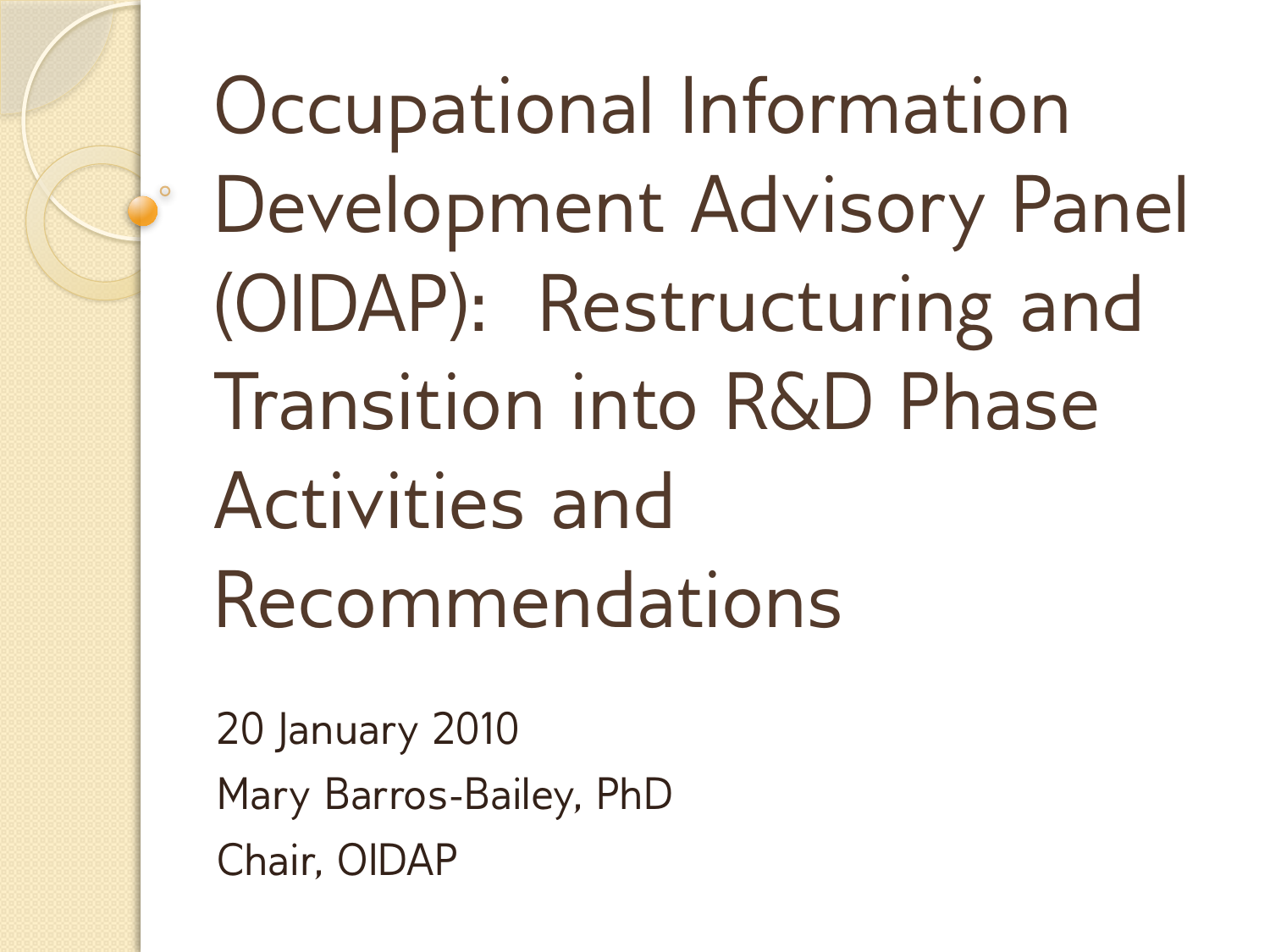

# Occupational Information Development Advisory Panel (OIDAP):  Restructuring and Transition into R&D Phase Activities and Recommendations
20 January 2010
Mary Barros-Bailey, PhD
Chair, OIDAP